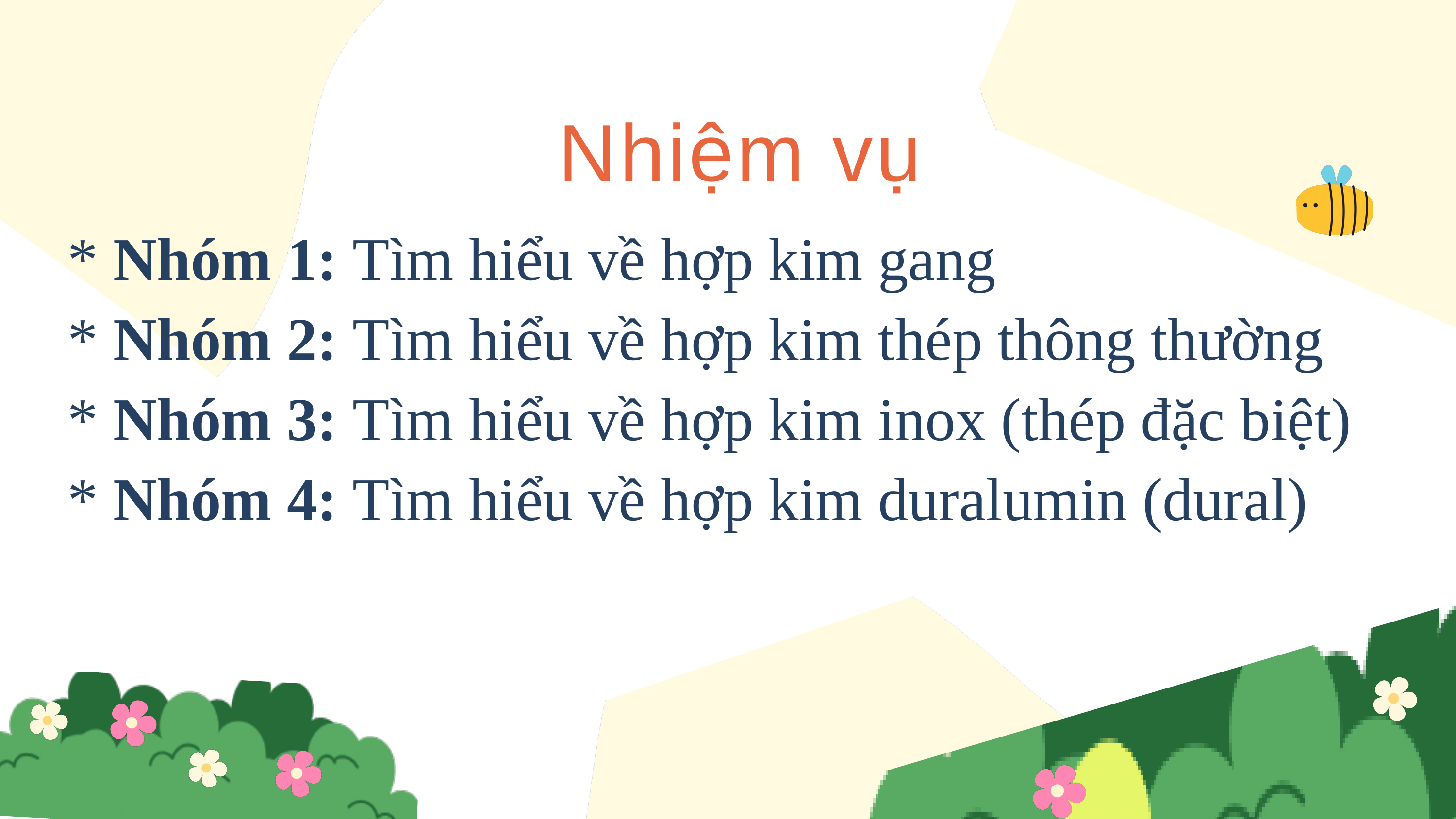

Nhiệm vụ

* Nhóm 1: Tìm hiểu về hợp kim gang
* Nhóm 2: Tìm hiểu về hợp kim thép thông thường
* Nhóm 3: Tìm hiểu về hợp kim inox (thép đặc biệt)
* Nhóm 4: Tìm hiểu về hợp kim duralumin (dural)